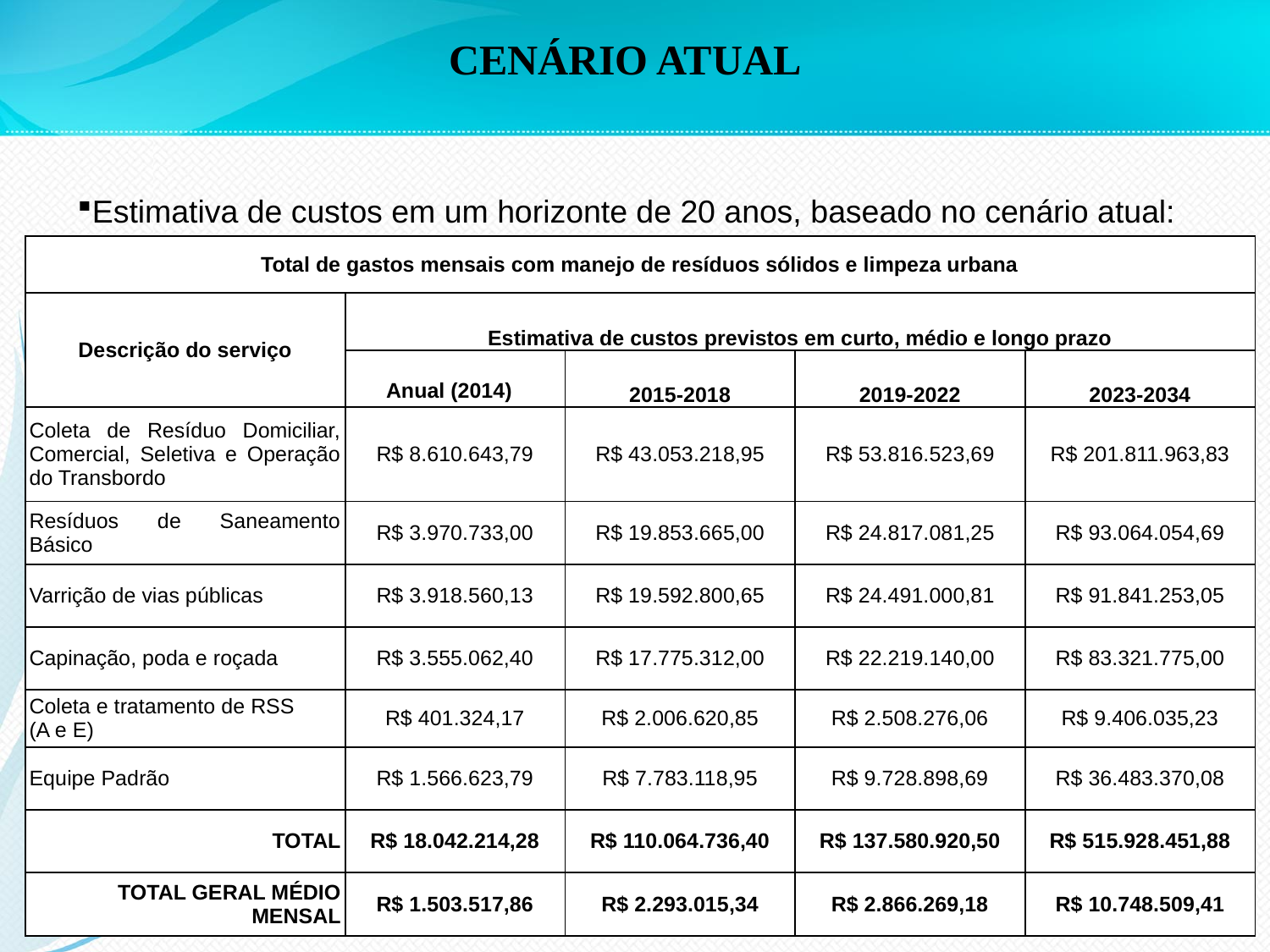

CENÁRIO ATUAL
Estimativa de custos em um horizonte de 20 anos, baseado no cenário atual:
| Total de gastos mensais com manejo de resíduos sólidos e limpeza urbana |  |  |  |  |
| --- | --- | --- | --- | --- |
| Descrição do serviço | Estimativa de custos previstos em curto, médio e longo prazo |  |  |  |
|  | Anual (2014) | 2015-2018 | 2019-2022 | 2023-2034 |
| Coleta de Resíduo Domiciliar, Comercial, Seletiva e Operação do Transbordo | R$ 8.610.643,79 | R$ 43.053.218,95 | R$ 53.816.523,69 | R$ 201.811.963,83 |
| Resíduos de Saneamento Básico | R$ 3.970.733,00 | R$ 19.853.665,00 | R$ 24.817.081,25 | R$ 93.064.054,69 |
| Varrição de vias públicas | R$ 3.918.560,13 | R$ 19.592.800,65 | R$ 24.491.000,81 | R$ 91.841.253,05 |
| Capinação, poda e roçada | R$ 3.555.062,40 | R$ 17.775.312,00 | R$ 22.219.140,00 | R$ 83.321.775,00 |
| Coleta e tratamento de RSS (A e E) | R$ 401.324,17 | R$ 2.006.620,85 | R$ 2.508.276,06 | R$ 9.406.035,23 |
| Equipe Padrão | R$ 1.566.623,79 | R$ 7.783.118,95 | R$ 9.728.898,69 | R$ 36.483.370,08 |
| TOTAL | R$ 18.042.214,28 | R$ 110.064.736,40 | R$ 137.580.920,50 | R$ 515.928.451,88 |
| TOTAL GERAL MÉDIO MENSAL | R$ 1.503.517,86 | R$ 2.293.015,34 | R$ 2.866.269,18 | R$ 10.748.509,41 |